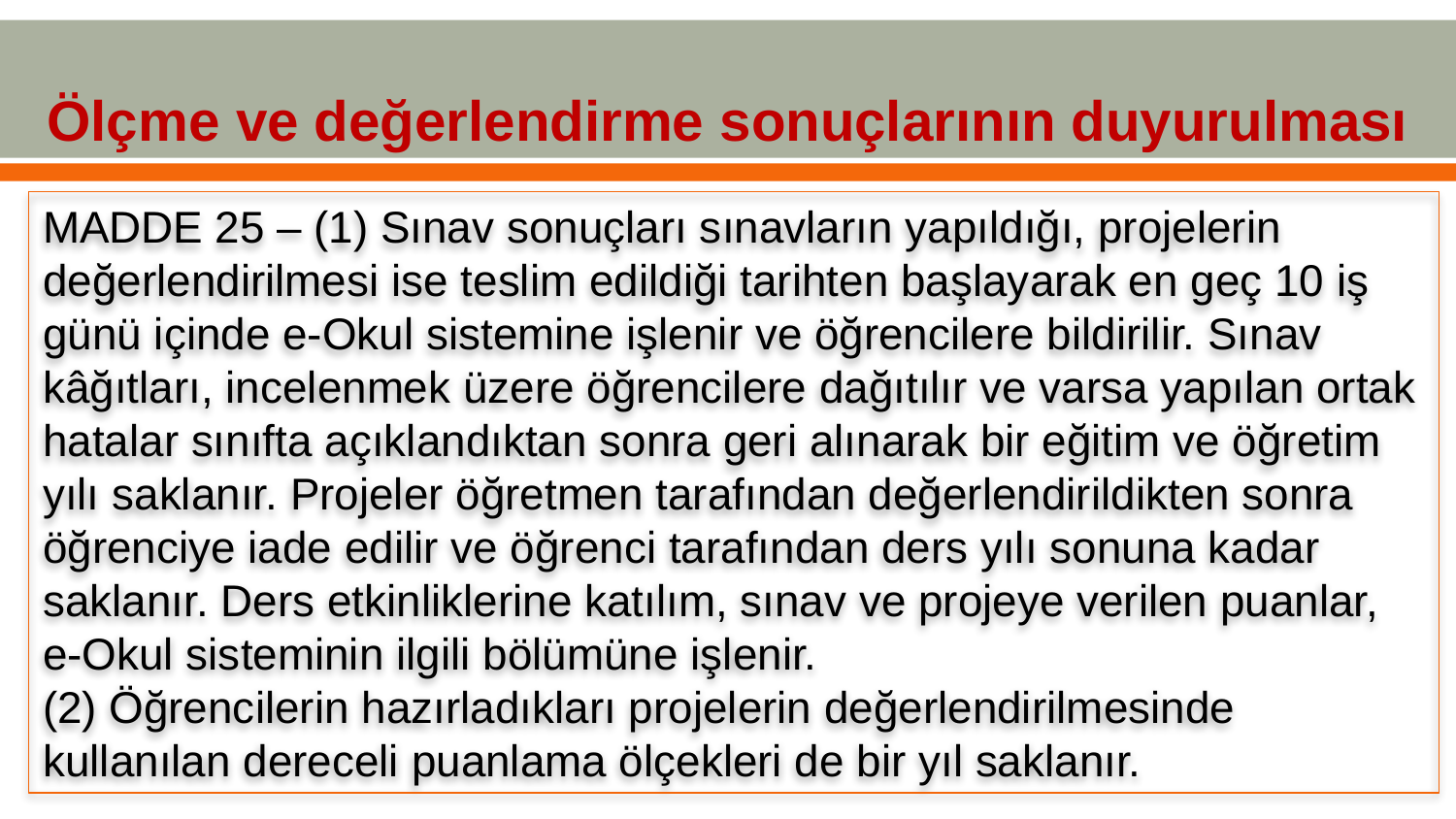

Ölçme ve değerlendirme sonuçlarının duyurulması
MADDE 25 – (1) Sınav sonuçları sınavların yapıldığı, projelerin değerlendirilmesi ise teslim edildiği tarihten başlayarak en geç 10 iş günü içinde e-Okul sistemine işlenir ve öğrencilere bildirilir. Sınav kâğıtları, incelenmek üzere öğrencilere dağıtılır ve varsa yapılan ortak hatalar sınıfta açıklandıktan sonra geri alınarak bir eğitim ve öğretim yılı saklanır. Projeler öğretmen tarafından değerlendirildikten sonra öğrenciye iade edilir ve öğrenci tarafından ders yılı sonuna kadar saklanır. Ders etkinliklerine katılım, sınav ve projeye verilen puanlar, e-Okul sisteminin ilgili bölümüne işlenir.
(2) Öğrencilerin hazırladıkları projelerin değerlendirilmesinde kullanılan dereceli puanlama ölçekleri de bir yıl saklanır.